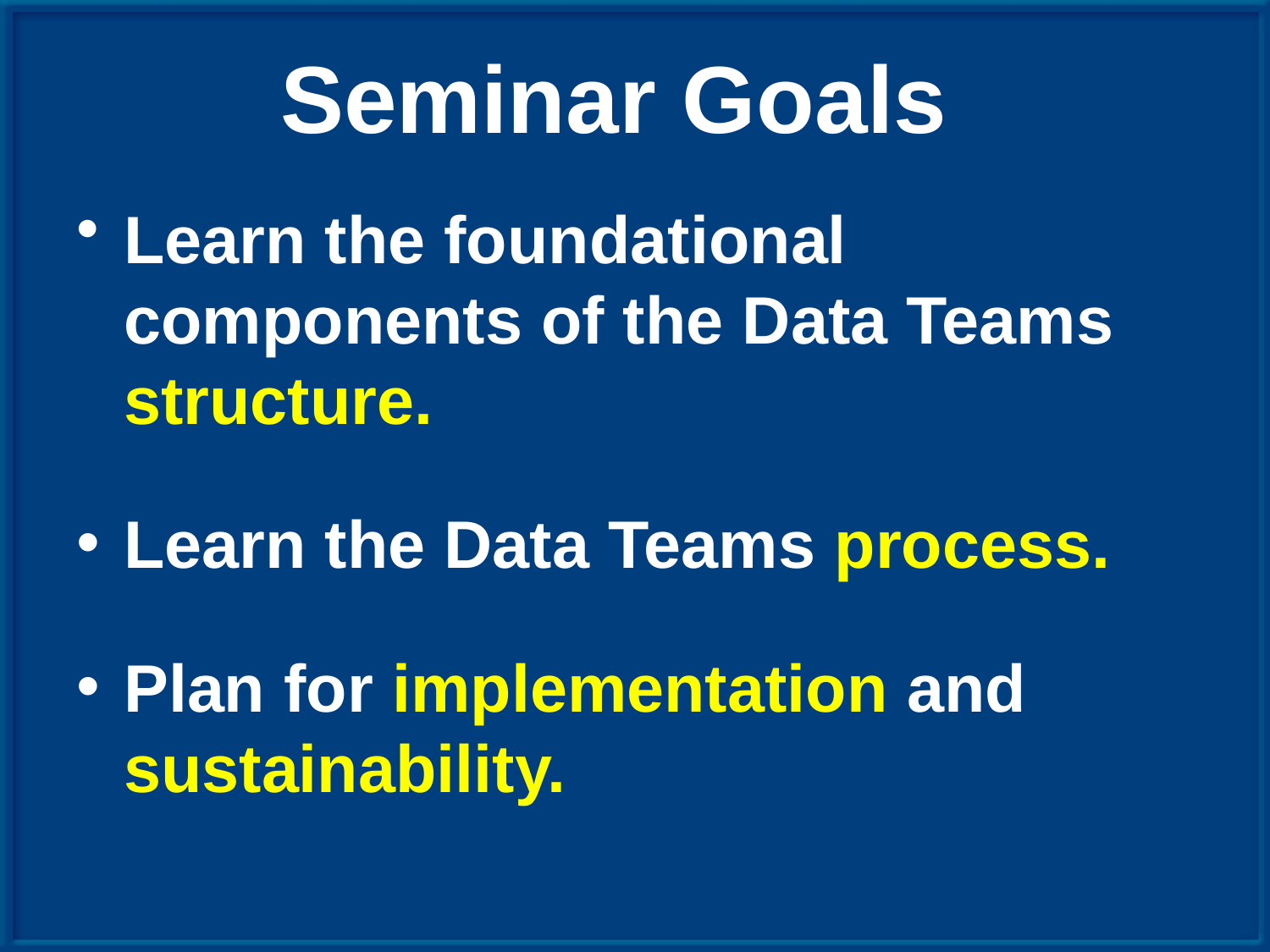

# Seminar Goals
Learn the foundational components of the Data Teams structure.

Learn the Data Teams process.

Plan for implementation and sustainability.